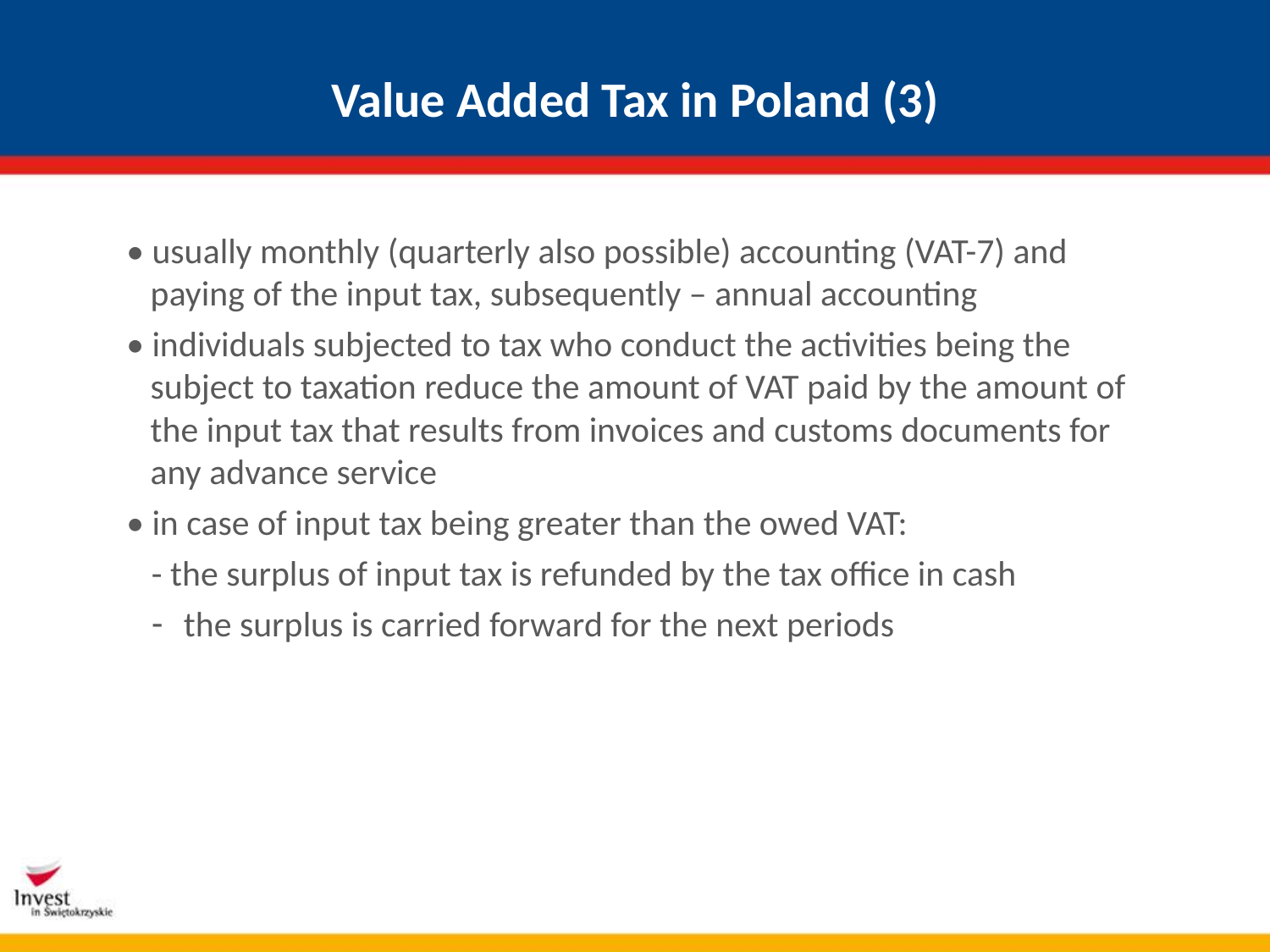

# Value Added Tax in Poland (3)
• usually monthly (quarterly also possible) accounting (VAT-7) and paying of the input tax, subsequently – annual accounting
• individuals subjected to tax who conduct the activities being the subject to taxation reduce the amount of VAT paid by the amount of the input tax that results from invoices and customs documents for any advance service
• in case of input tax being greater than the owed VAT:
- the surplus of input tax is refunded by the tax office in cash
 the surplus is carried forward for the next periods